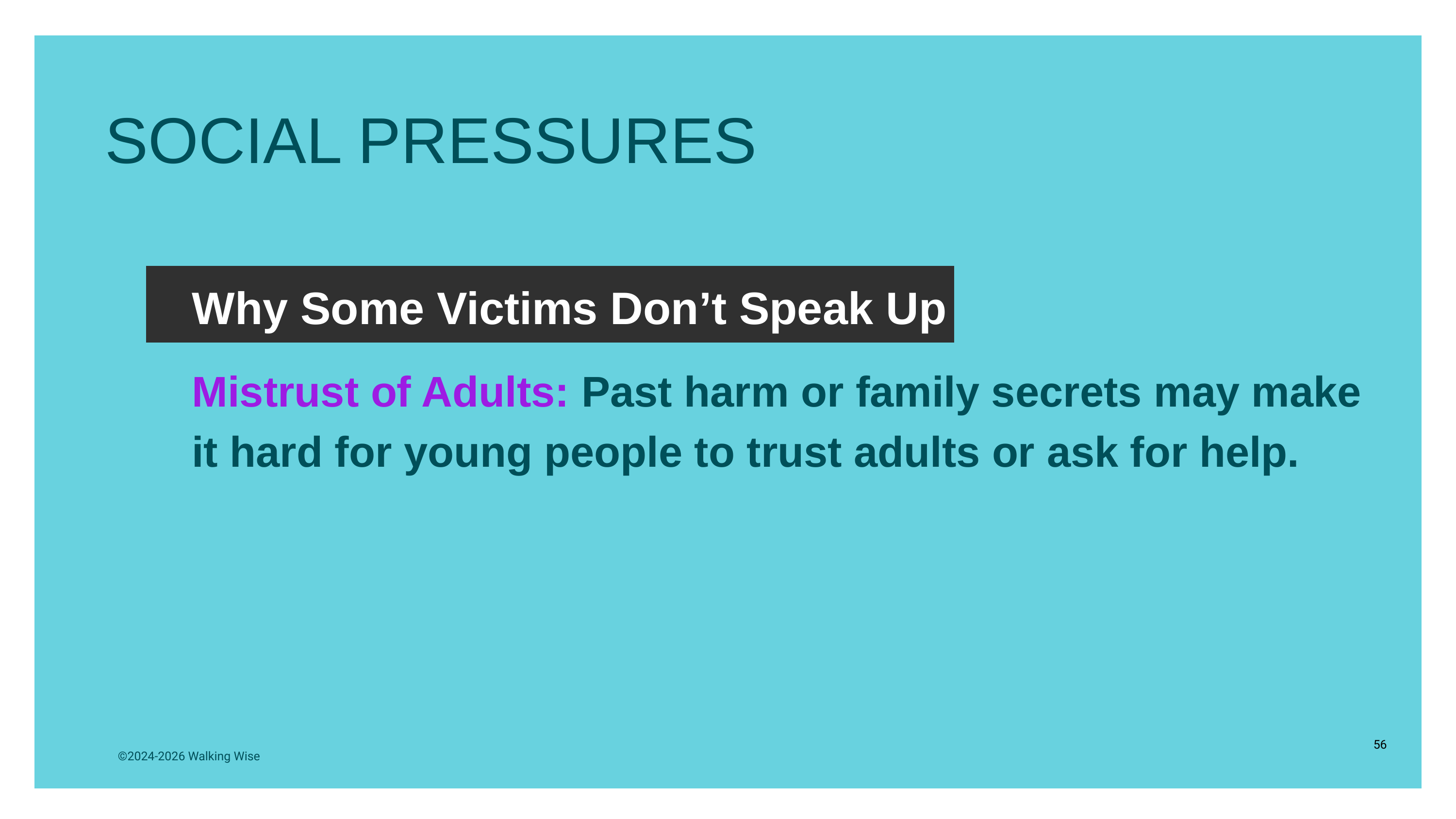

SOCIAL PRESSURES

Why Some Victims Don’t Speak Up
Mistrust of Adults: Past harm or family secrets may make it hard for young people to trust adults or ask for help.
56
©2024-2026 Walking Wise